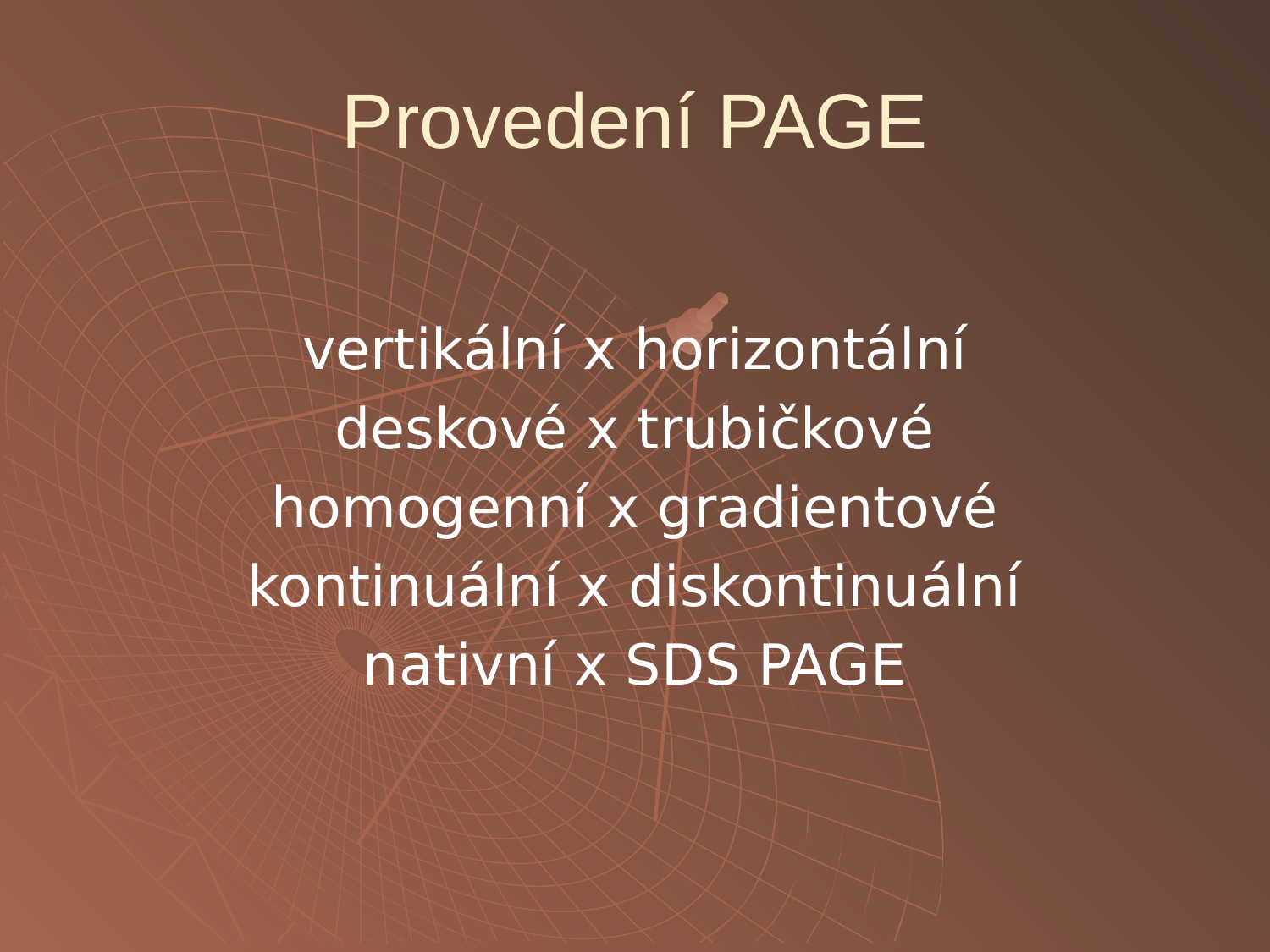

# Provedení PAGE
vertikální x horizontální
deskové x trubičkové
homogenní x gradientové
kontinuální x diskontinuální
nativní x SDS PAGE